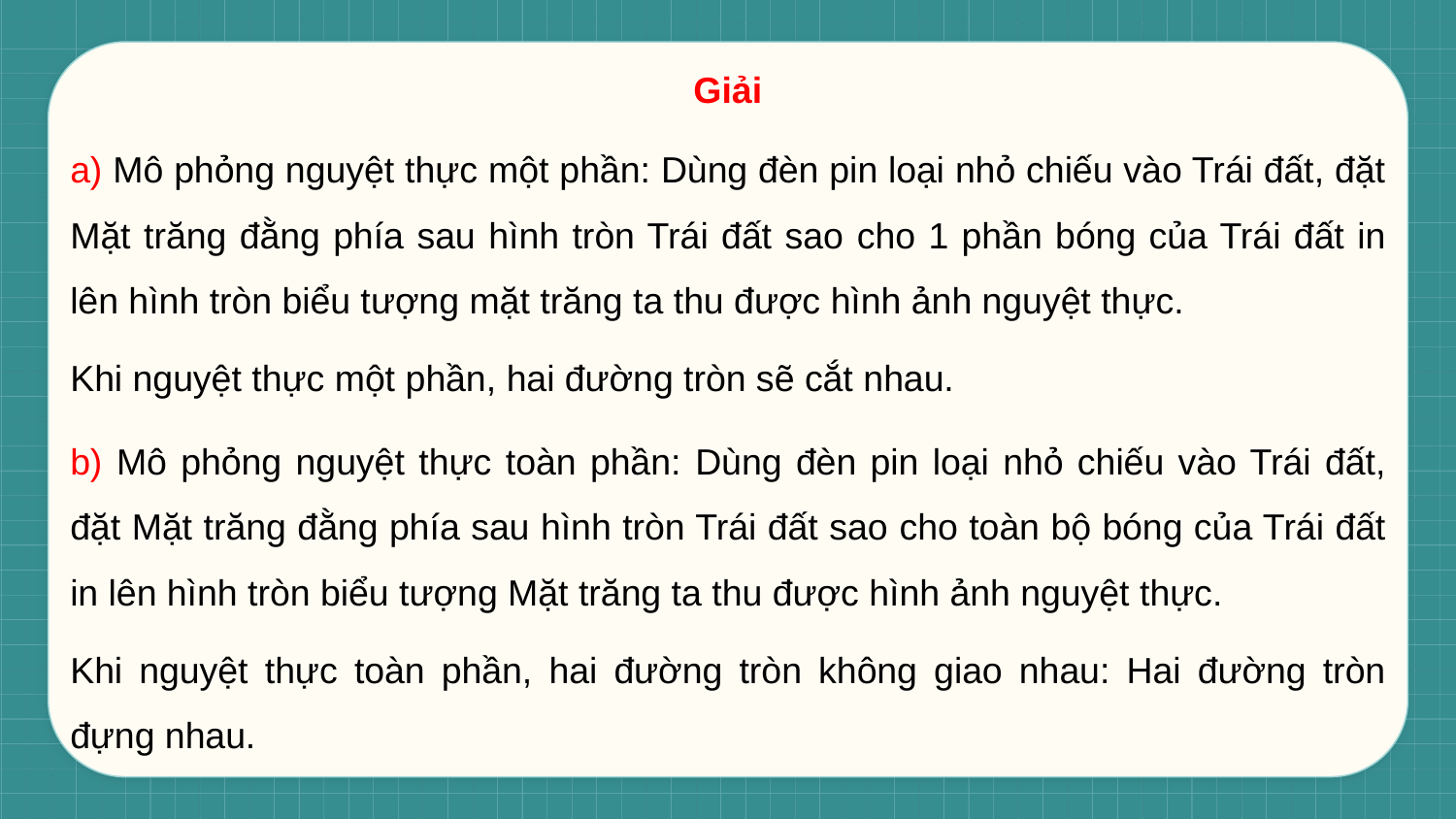

Giải
a) Mô phỏng nguyệt thực một phần: Dùng đèn pin loại nhỏ chiếu vào Trái đất, đặt Mặt trăng đằng phía sau hình tròn Trái đất sao cho 1 phần bóng của Trái đất in lên hình tròn biểu tượng mặt trăng ta thu được hình ảnh nguyệt thực.
Khi nguyệt thực một phần, hai đường tròn sẽ cắt nhau.
b) Mô phỏng nguyệt thực toàn phần: Dùng đèn pin loại nhỏ chiếu vào Trái đất, đặt Mặt trăng đằng phía sau hình tròn Trái đất sao cho toàn bộ bóng của Trái đất in lên hình tròn biểu tượng Mặt trăng ta thu được hình ảnh nguyệt thực.
Khi nguyệt thực toàn phần, hai đường tròn không giao nhau: Hai đường tròn đựng nhau.